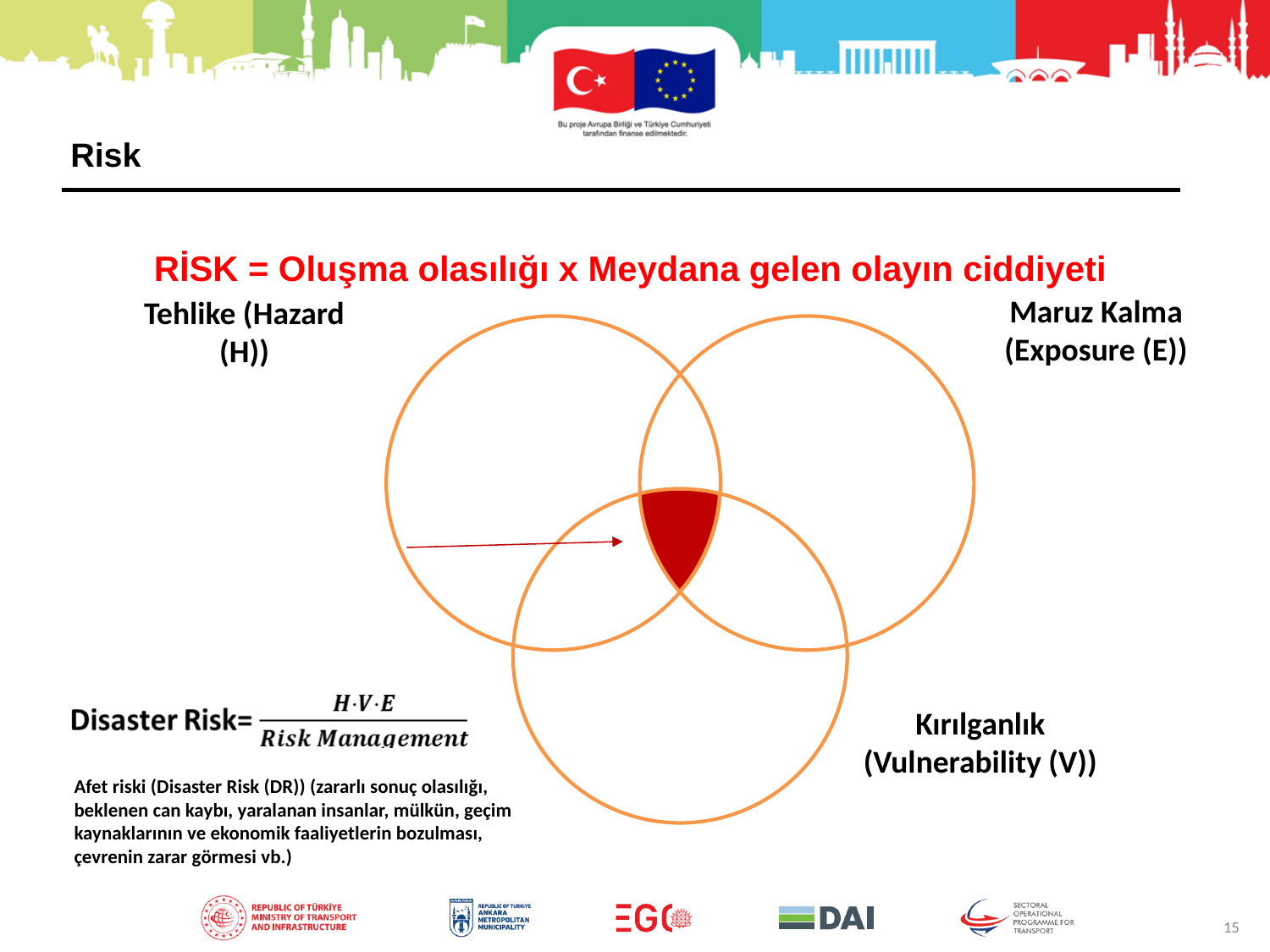

Risk
RİSK = Oluşma olasılığı x Meydana gelen olayın ciddiyeti

Maruz Kalma (Exposure (E))
Tehlike (Hazard (H))

Kırılganlık (Vulnerability (V))
Afet riski (Disaster Risk (DR)) (zararlı sonuç olasılığı, beklenen can kaybı, yaralanan insanlar, mülkün, geçim kaynaklarının ve ekonomik faaliyetlerin bozulması, çevrenin zarar görmesi vb.)
15